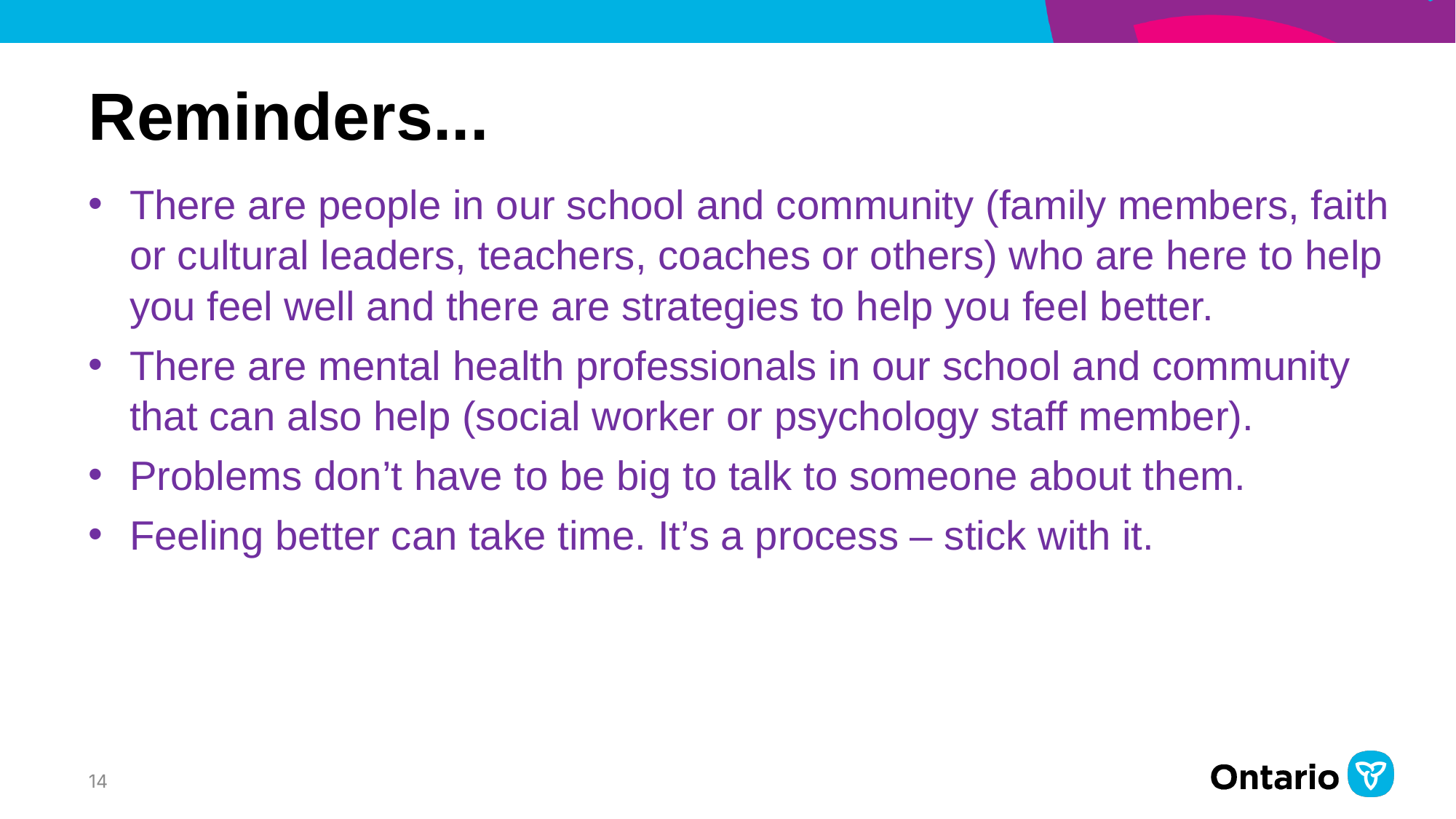

# Reminders...
There are people in our school and community (family members, faith or cultural leaders, teachers, coaches or others) who are here to help you feel well and there are strategies to help you feel better.
There are mental health professionals in our school and community that can also help (social worker or psychology staff member).
Problems don’t have to be big to talk to someone about them.
Feeling better can take time. It’s a process – stick with it.
14